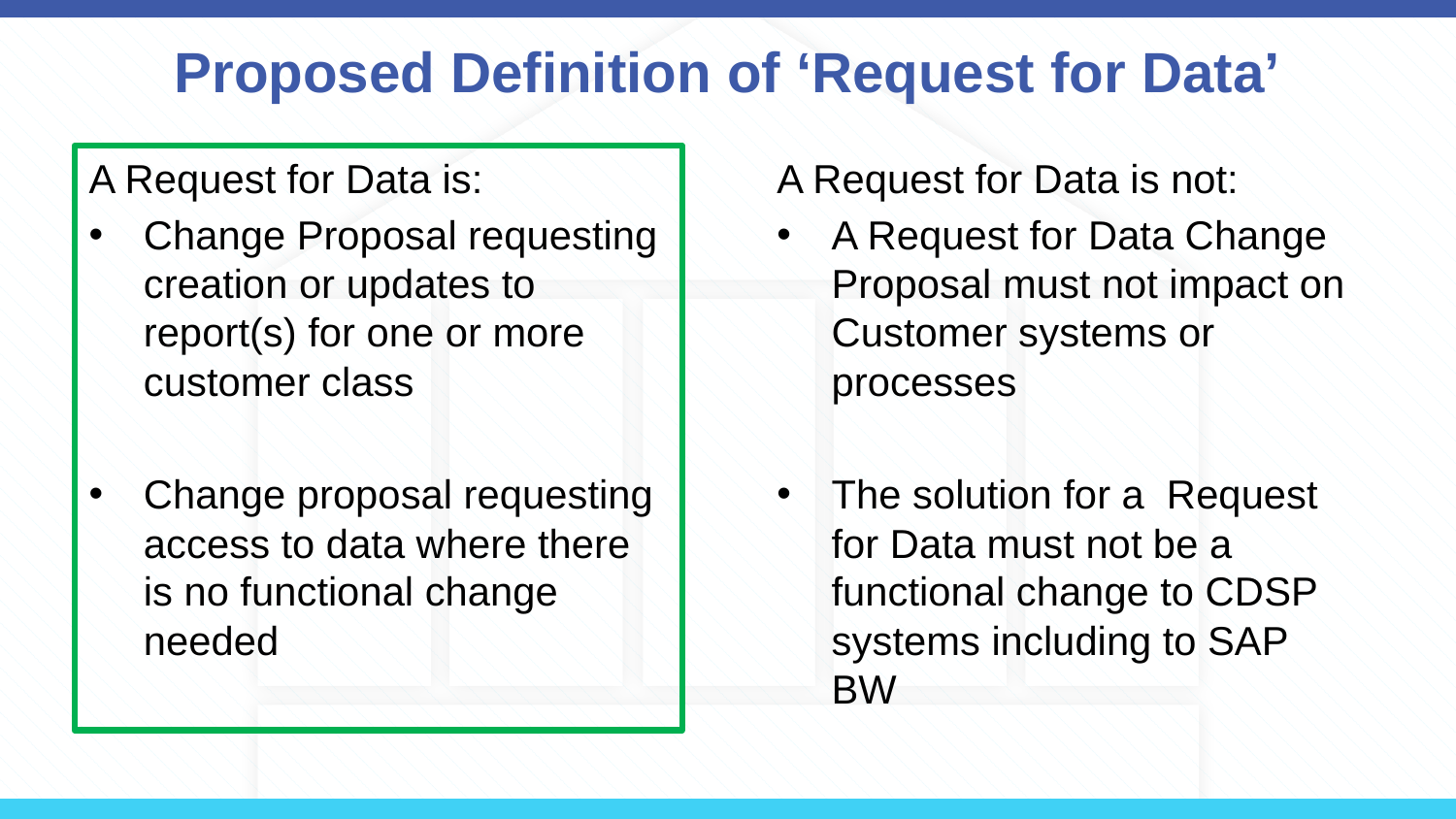

# Proposed Definition of ‘Request for Data’
A Request for Data is:
Change Proposal requesting creation or updates to  report(s) for one or more customer class

Change proposal requesting access to data where there is no functional change needed

A Request for Data is not:
A Request for Data Change Proposal must not impact on Customer systems or processes

The solution for a  Request for Data must not be a functional change to CDSP systems including to SAP BW